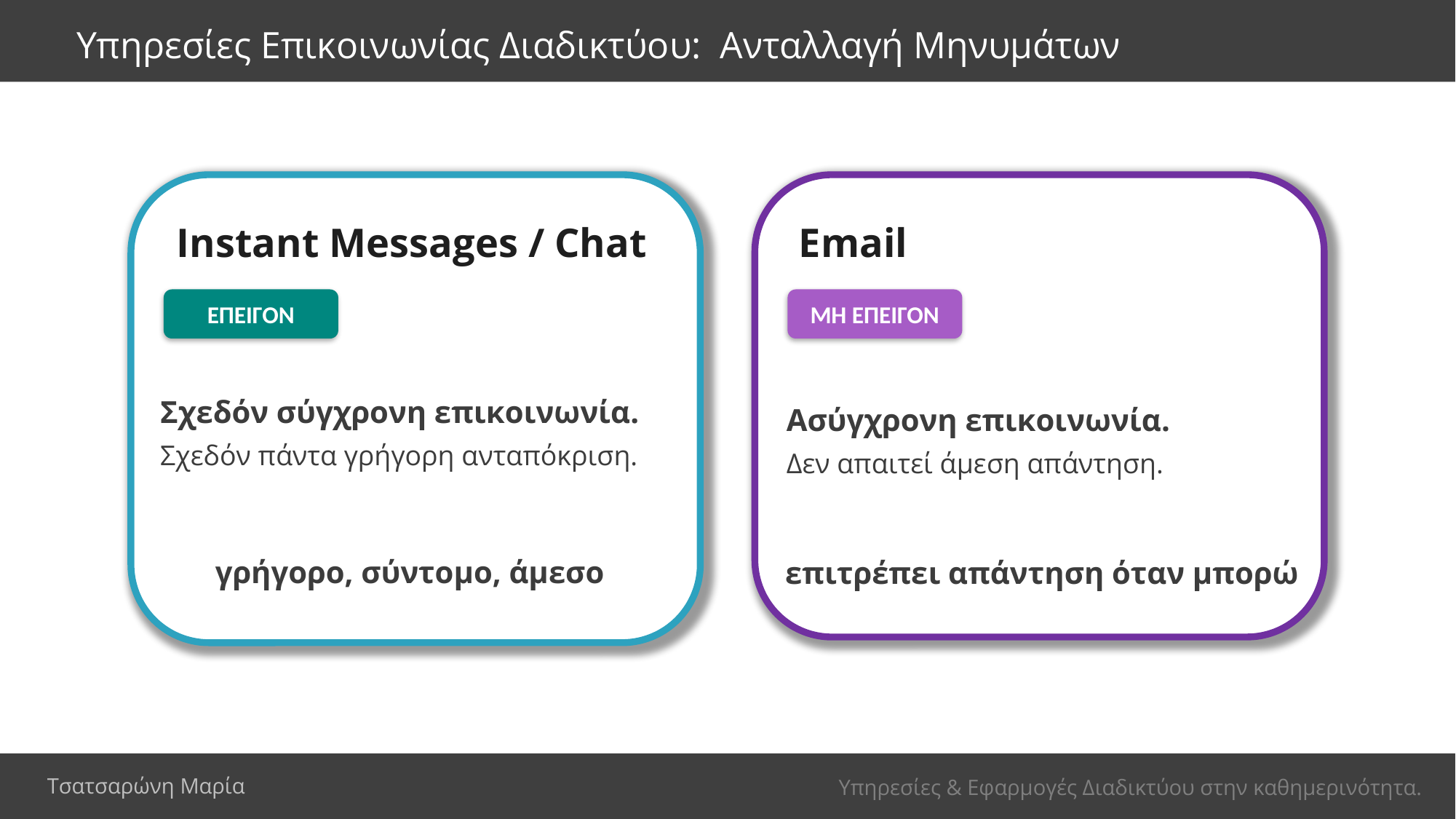

Υπηρεσίες Επικοινωνίας Διαδικτύου:  Ανταλλαγή Μηνυμάτων

Instant Messages / Chat
Email
ΕΠΕΙΓΟΝ
ΜΗ ΕΠΕΙΓΟΝ
Σχεδόν σύγχρονη επικοινωνία.
Σχεδόν πάντα γρήγορη ανταπόκριση.
Ασύγχρονη επικοινωνία.
Δεν απαιτεί άμεση απάντηση.
γρήγορο, σύντομο, άμεσο
επιτρέπει απάντηση όταν μπορώ

Τσατσαρώνη Μαρία
Υπηρεσίες & Εφαρμογές Διαδικτύου στην καθημερινότητα.